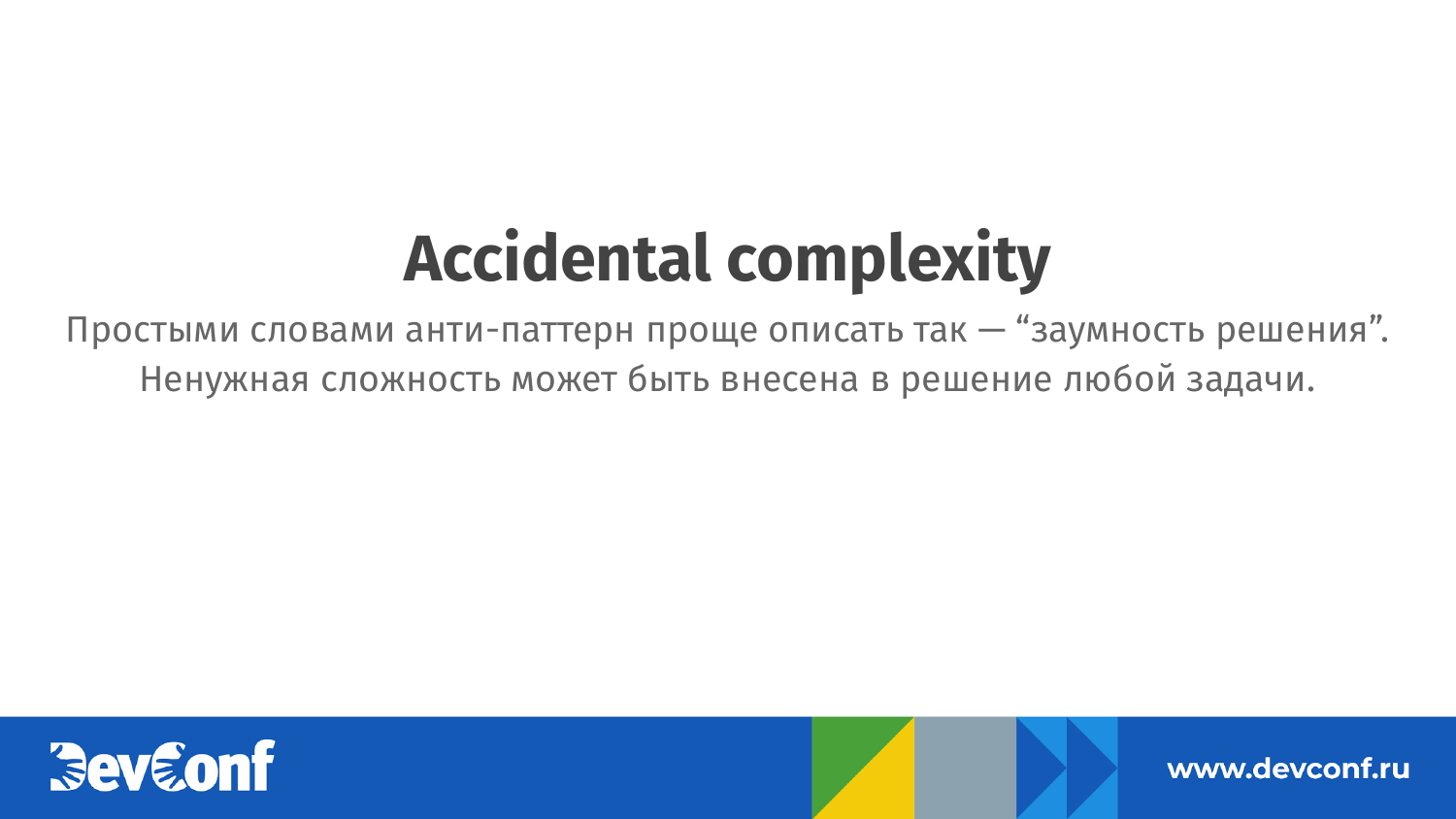

# Accidental complexity
Простыми словами анти-паттерн проще описать так — “заумность решения”. Ненужная сложность может быть внесена в решение любой задачи.